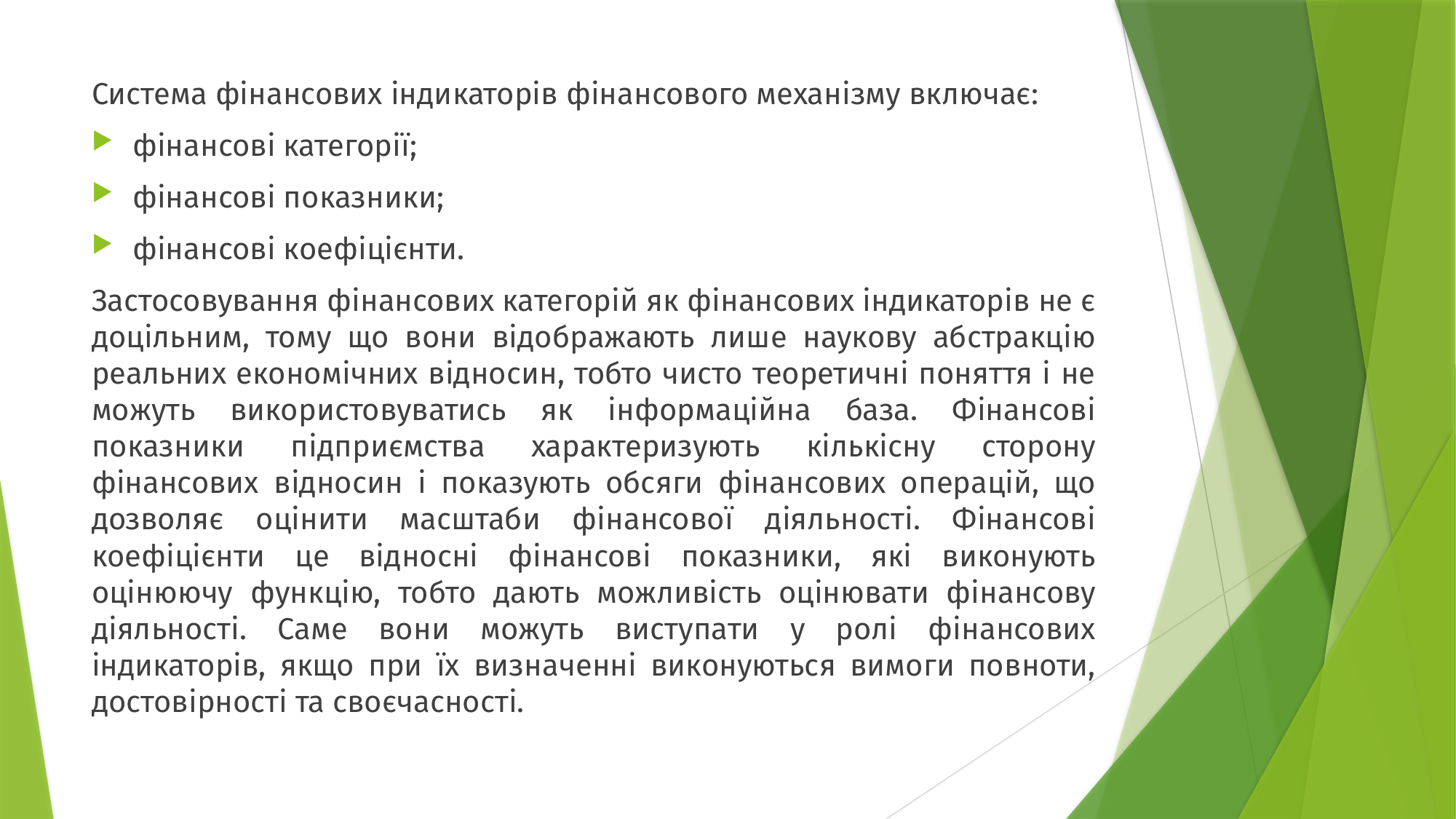

Система фінансових індикаторів фінансового механізму включає:
фінансові категорії;
фінансові показники;
фінансові коефіцієнти.
Застосовування фінансових категорій як фінансових індикаторів не є доцільним, тому що вони відображають лише наукову абстракцію реальних економічних відносин, тобто чисто теоретичні поняття і не можуть використовуватись як інформаційна база. Фінансові показники підприємства характеризують кількісну сторону фінансових відносин і показують обсяги фінансових операцій, що дозволяє оцінити масштаби фінансової діяльності. Фінансові коефіцієнти це відносні фінансові показники, які виконують оцінюючу функцію, тобто дають можливість оцінювати фінансову діяльності. Саме вони можуть виступати у ролі фінансових індикаторів, якщо при їх визначенні виконуються вимоги повноти, достовірності та своєчасності.